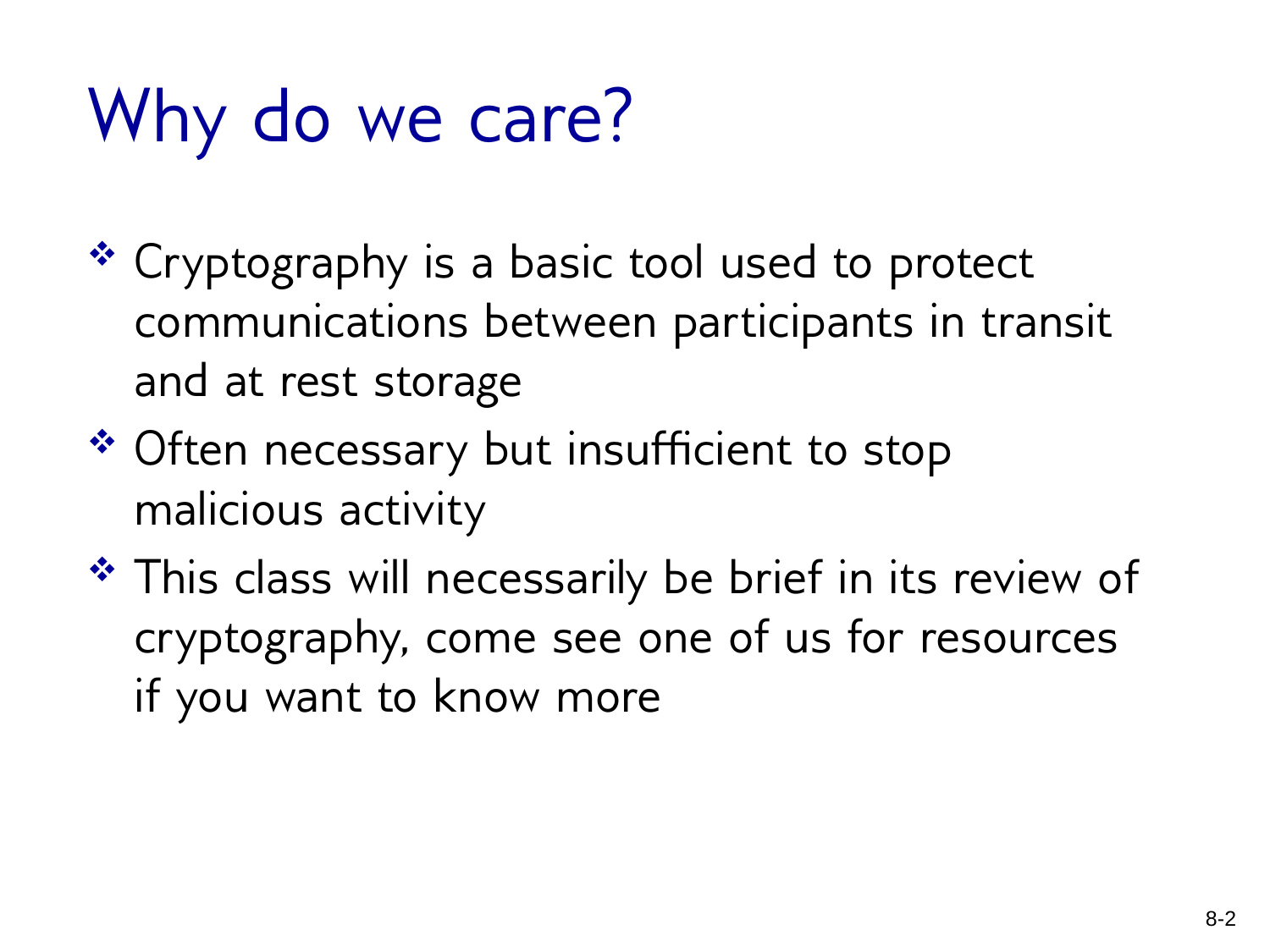

# Why do we care?
Cryptography is a basic tool used to protect communications between participants in transit and at rest storage
Often necessary but insufficient to stop malicious activity
This class will necessarily be brief in its review of cryptography, come see one of us for resources if you want to know more